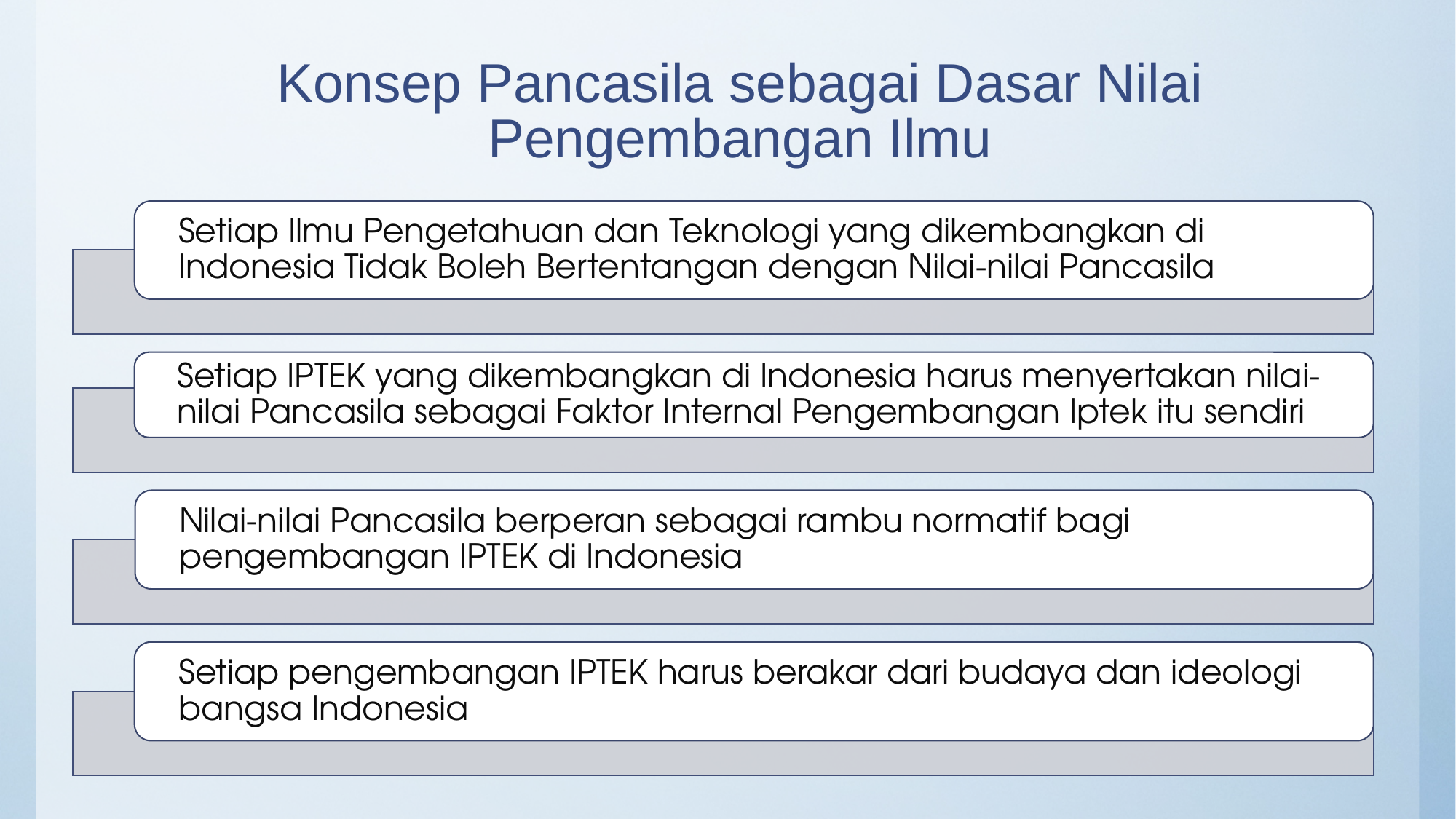

# Konsep Pancasila sebagai Dasar Nilai Pengembangan Ilmu
Setiap Ilmu Pengetahuan dan Teknologi yang dikembangkan di Indonesia Tidak Boleh Bertentangan dengan Nilai-nilai Pancasila
Setiap IPTEK yang dikembangkan di Indonesia harus menyertakan nilai-nilai Pancasila sebagai Faktor Internal Pengembangan Iptek itu sendiri
Nilai-nilai Pancasila berperan sebagai rambu normatif bagi pengembangan IPTEK di Indonesia
Setiap pengembangan IPTEK harus berakar dari budaya dan ideologi bangsa Indonesia